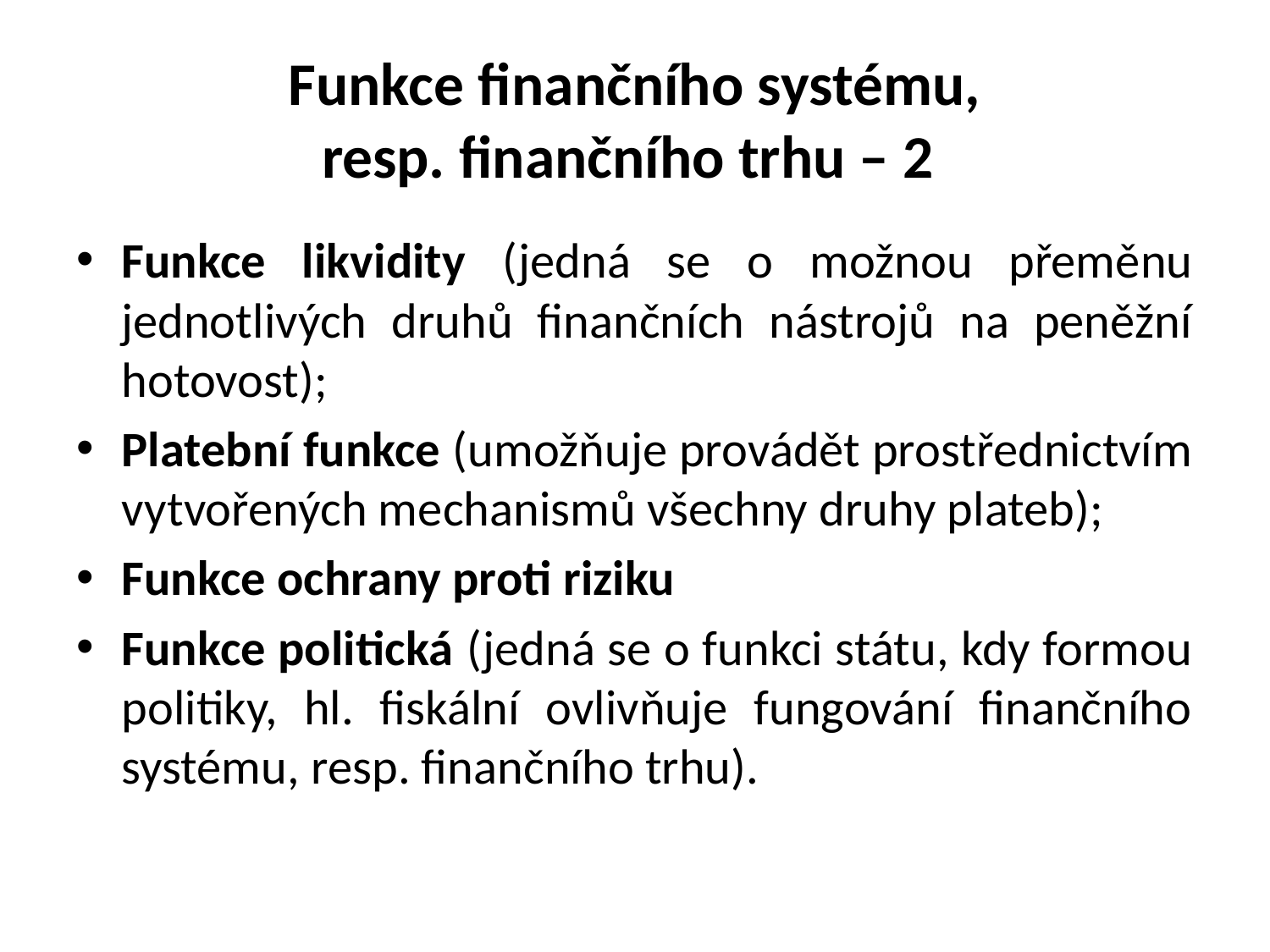

# Funkce finančního systému, resp. finančního trhu – 2
Funkce likvidity (jedná se o možnou přeměnu jednotlivých druhů finančních nástrojů na peněžní hotovost);
Platební funkce (umožňuje provádět prostřednictvím vytvořených mechanismů všechny druhy plateb);
Funkce ochrany proti riziku
Funkce politická (jedná se o funkci státu, kdy formou politiky, hl. fiskální ovlivňuje fungování finančního systému, resp. finančního trhu).